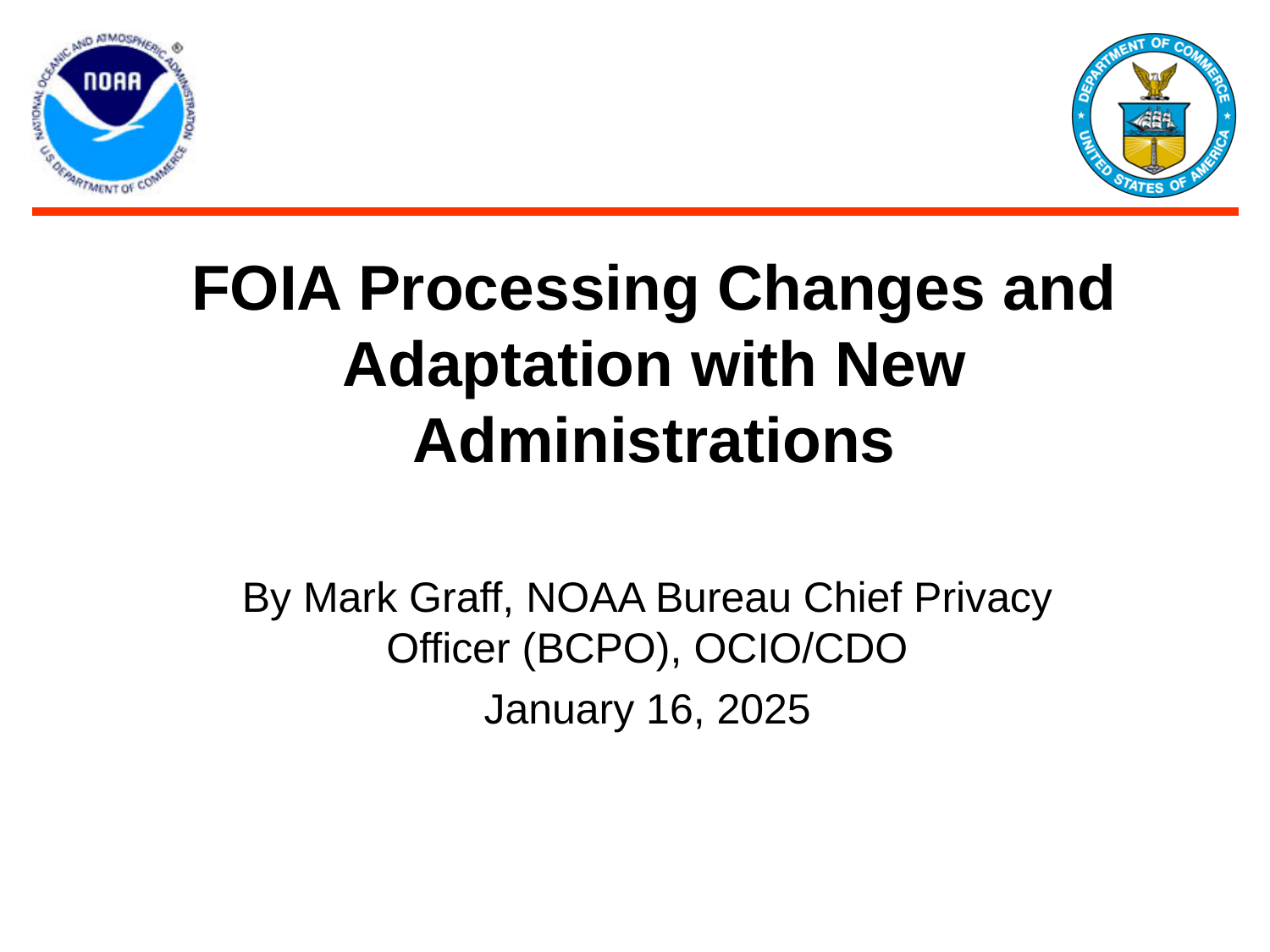

FOIA Processing Changes and Adaptation with New Administrations
By Mark Graff, NOAA Bureau Chief Privacy Officer (BCPO), OCIO/CDO
January 16, 2025